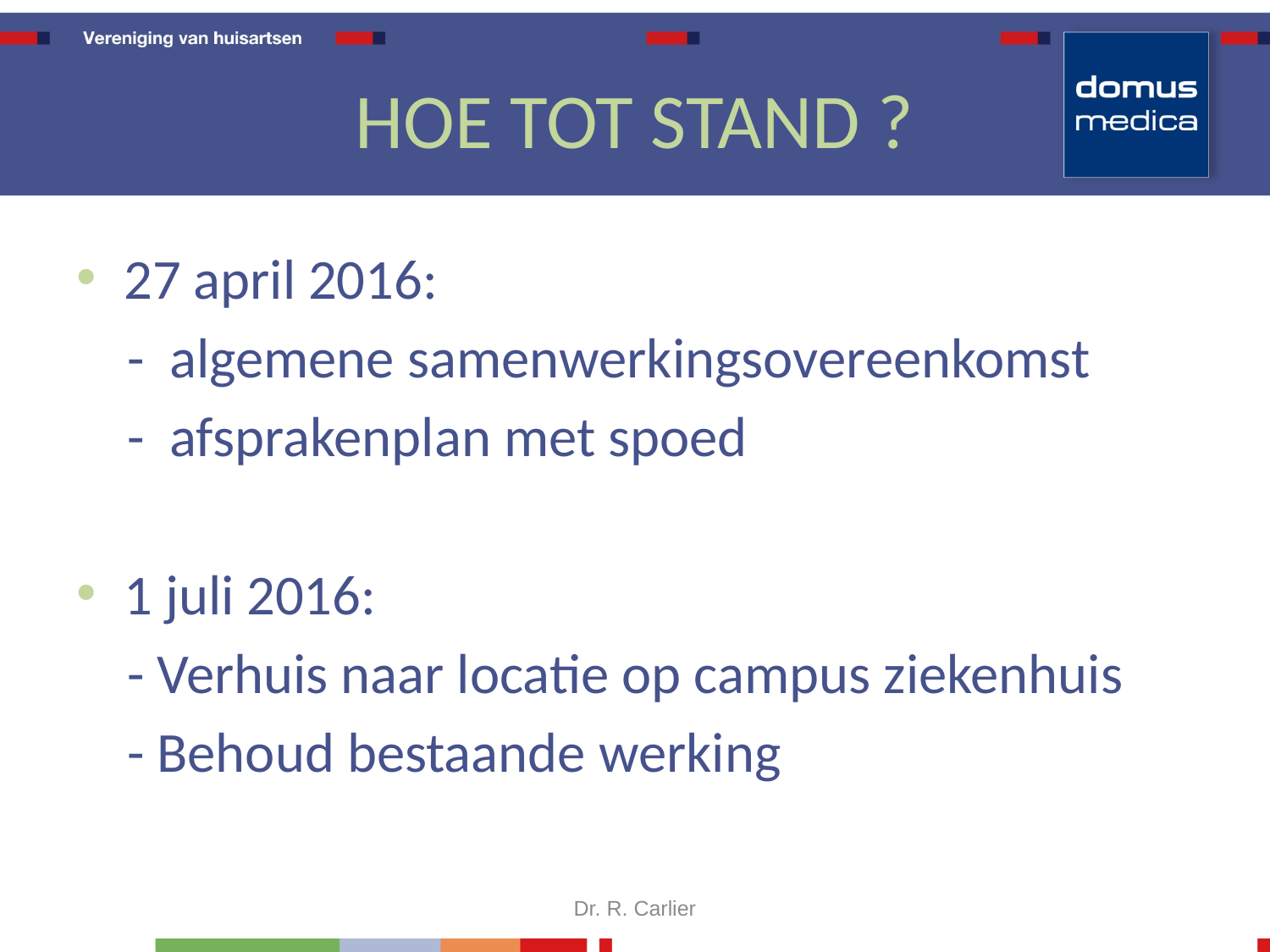

# HOE TOT STAND ?
27 april 2016:
    -  algemene samenwerkingsovereenkomst
    -  afsprakenplan met spoed

1 juli 2016:
    - Verhuis naar locatie op campus ziekenhuis
    - Behoud bestaande werking

Dr. R. Carlier